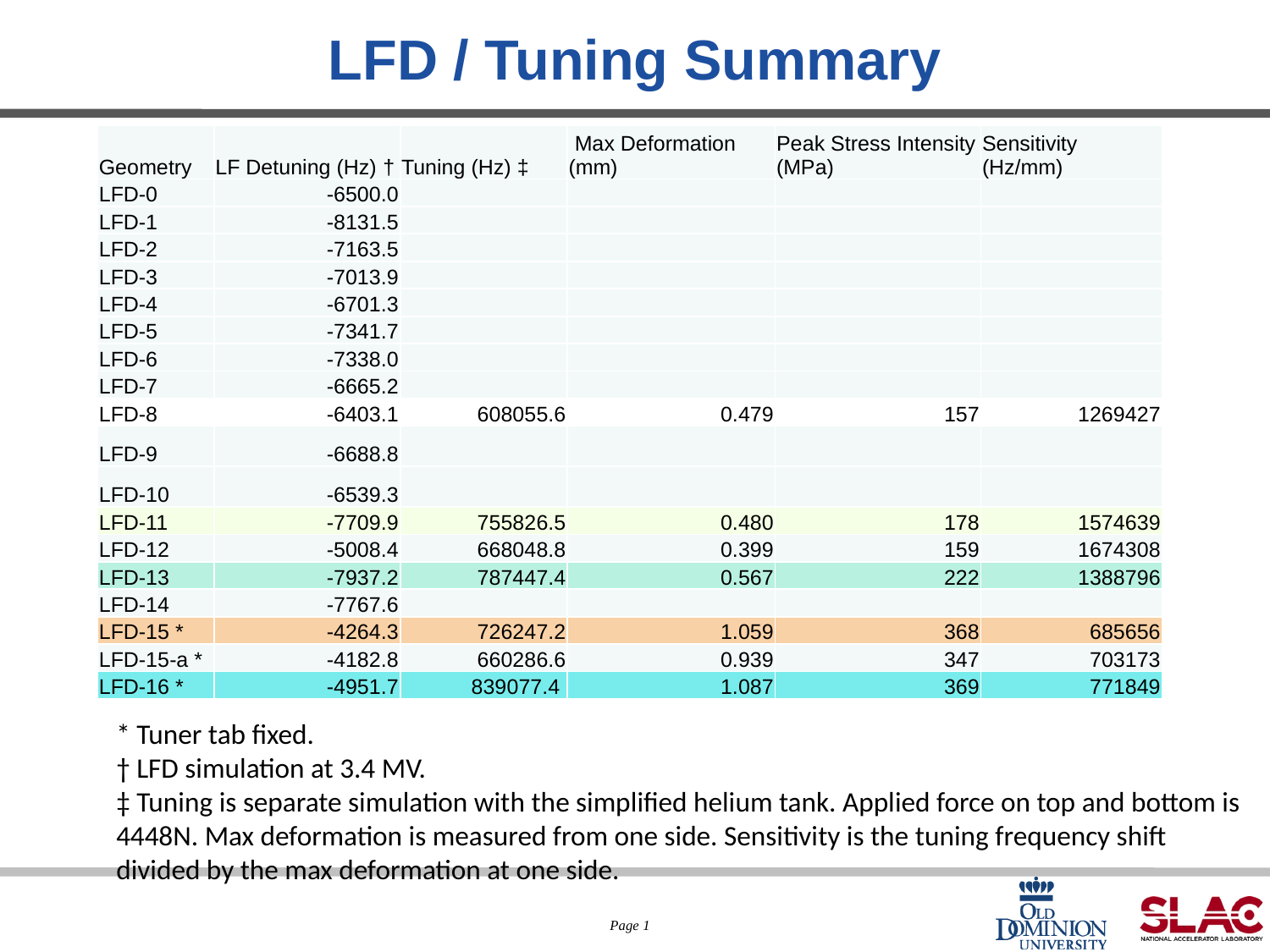

# LFD / Tuning Summary
| Geometry | LF Detuning (Hz) † | Tuning (Hz) ‡ | Max Deformation (mm) | Peak Stress Intensity (MPa) | Sensitivity (Hz/mm) |
| --- | --- | --- | --- | --- | --- |
| LFD-0 | -6500.0 |  |  |  |  |
| LFD-1 | -8131.5 |  |  |  |  |
| LFD-2 | -7163.5 |  |  |  |  |
| LFD-3 | -7013.9 |  |  |  |  |
| LFD-4 | -6701.3 |  |  |  |  |
| LFD-5 | -7341.7 |  |  |  |  |
| LFD-6 | -7338.0 |  |  |  |  |
| LFD-7 | -6665.2 |  |  |  |  |
| LFD-8 | -6403.1 | 608055.6 | 0.479 | 157 | 1269427 |
| LFD-9 | -6688.8 |  |  |  |  |
| LFD-10 | -6539.3 |  |  |  |  |
| LFD-11 | -7709.9 | 755826.5 | 0.480 | 178 | 1574639 |
| LFD-12 | -5008.4 | 668048.8 | 0.399 | 159 | 1674308 |
| LFD-13 | -7937.2 | 787447.4 | 0.567 | 222 | 1388796 |
| LFD-14 | -7767.6 |  |  |  |  |
| LFD-15 \* | -4264.3 | 726247.2 | 1.059 | 368 | 685656 |
| LFD-15-a \* | -4182.8 | 660286.6 | 0.939 | 347 | 703173 |
| LFD-16 \* | -4951.7 | 839077.4 | 1.087 | 369 | 771849 |
* Tuner tab fixed.
† LFD simulation at 3.4 MV.
‡ Tuning is separate simulation with the simplified helium tank. Applied force on top and bottom is 4448N. Max deformation is measured from one side. Sensitivity is the tuning frequency shift divided by the max deformation at one side.